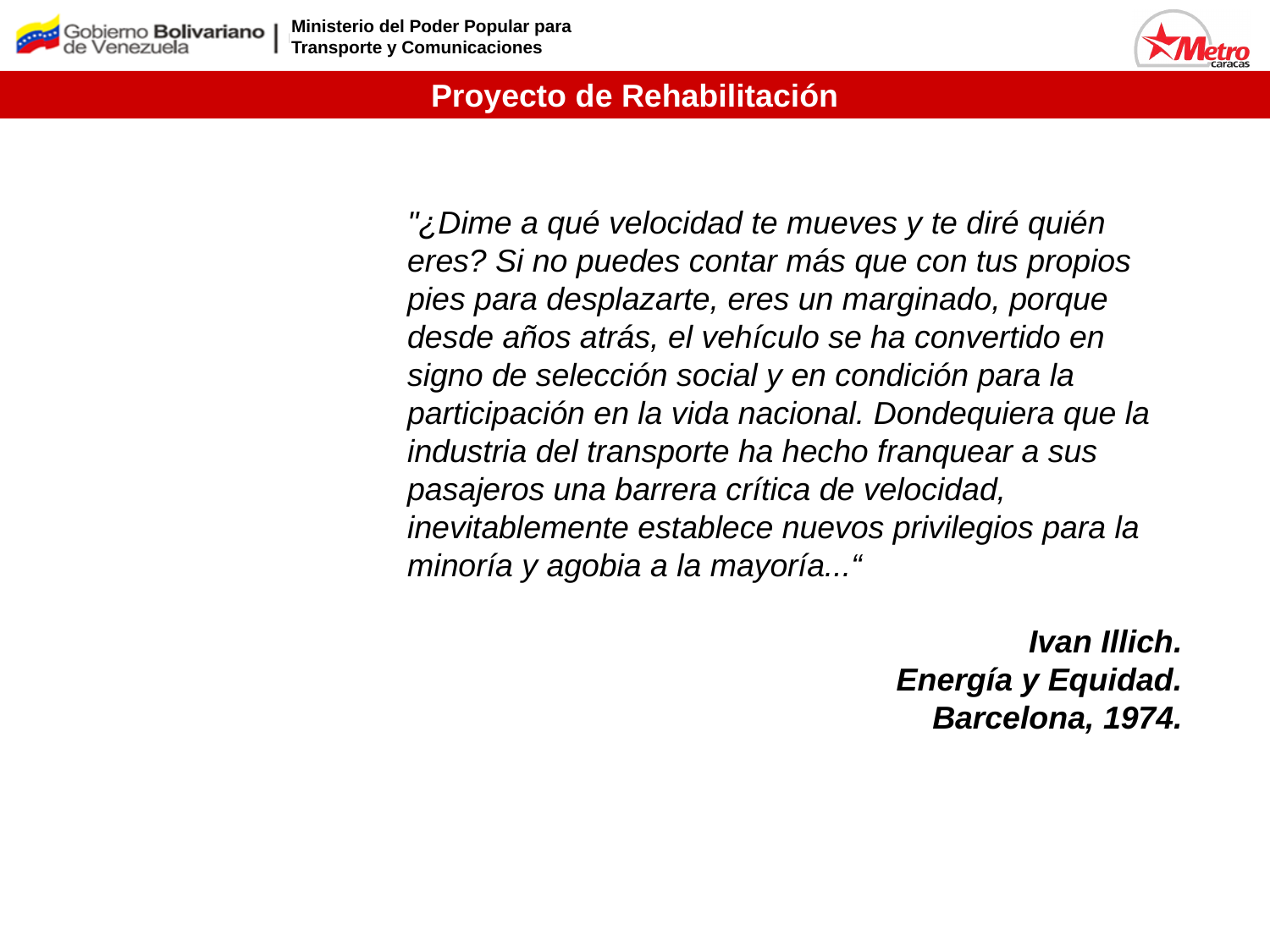

Proyecto de Rehabilitación
"¿Dime a qué velocidad te mueves y te diré quién eres? Si no puedes contar más que con tus propios pies para desplazarte, eres un marginado, porque
desde años atrás, el vehículo se ha convertido en signo de selección social y en condición para la participación en la vida nacional. Dondequiera que la
industria del transporte ha hecho franquear a sus pasajeros una barrera crítica de velocidad, inevitablemente establece nuevos privilegios para la minoría y agobia a la mayoría...“

Ivan Illich.
Energía y Equidad.
Barcelona, 1974.